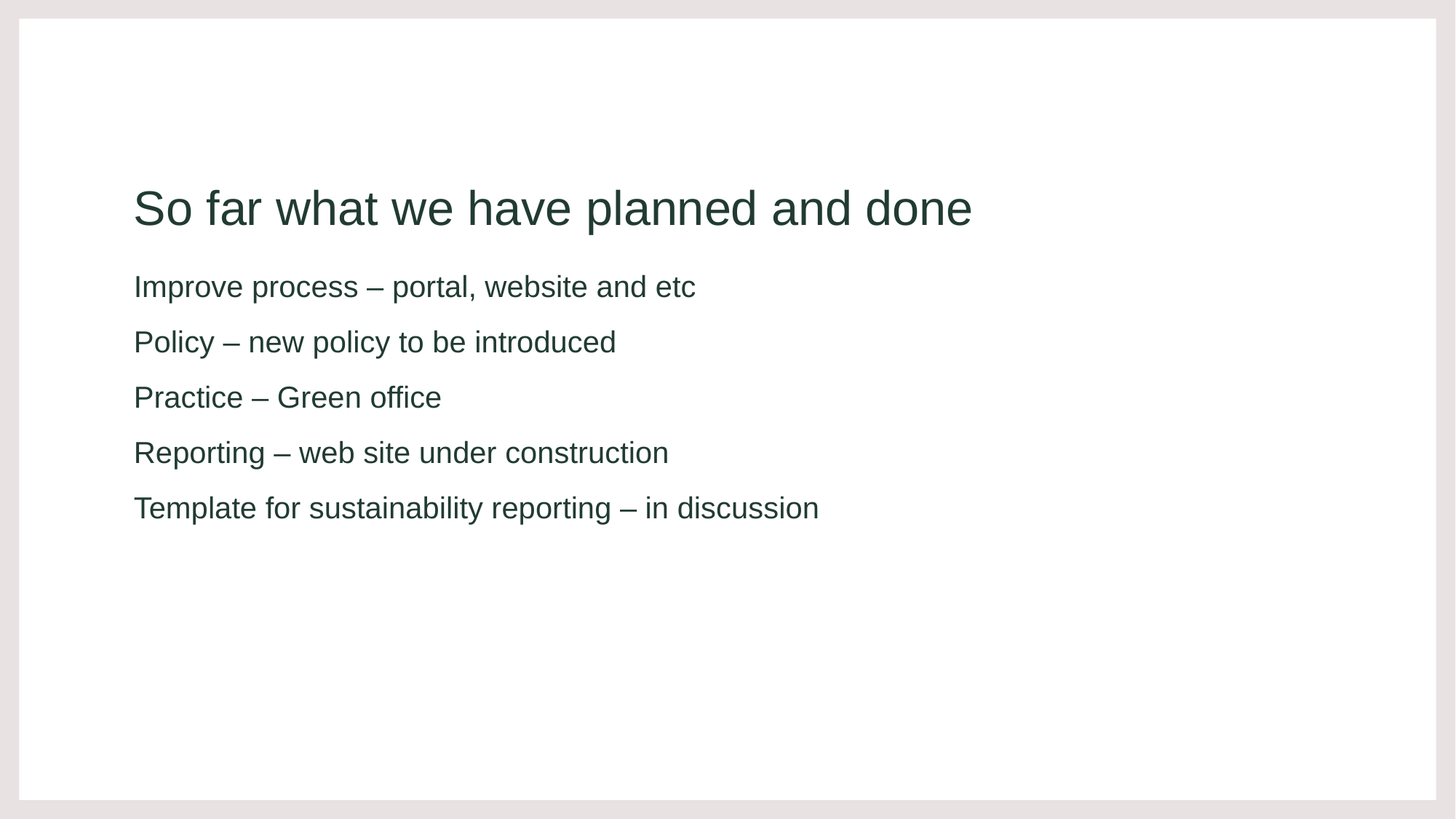

# So far what we have planned and done
Improve process – portal, website and etc
Policy – new policy to be introduced
Practice – Green office
Reporting – web site under construction
Template for sustainability reporting – in discussion